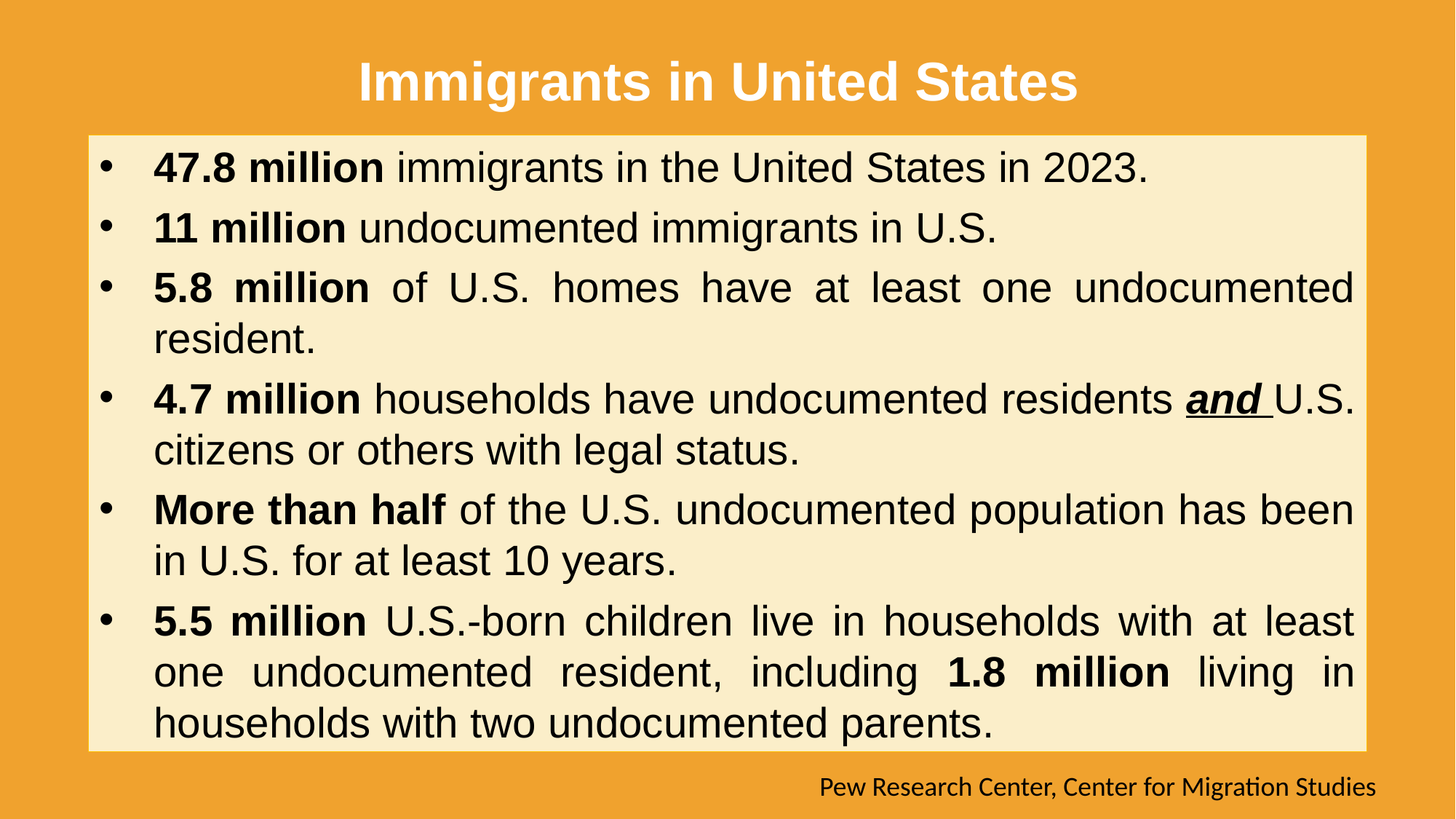

Immigrants in United States
47.8 million immigrants in the United States in 2023.
11 million undocumented immigrants in U.S.
5.8 million of U.S. homes have at least one undocumented resident.
4.7 million households have undocumented residents and U.S. citizens or others with legal status.
More than half of the U.S. undocumented population has been in U.S. for at least 10 years.
5.5 million U.S.-born children live in households with at least one undocumented resident, including 1.8 million living in households with two undocumented parents.
Pew Research Center, Center for Migration Studies